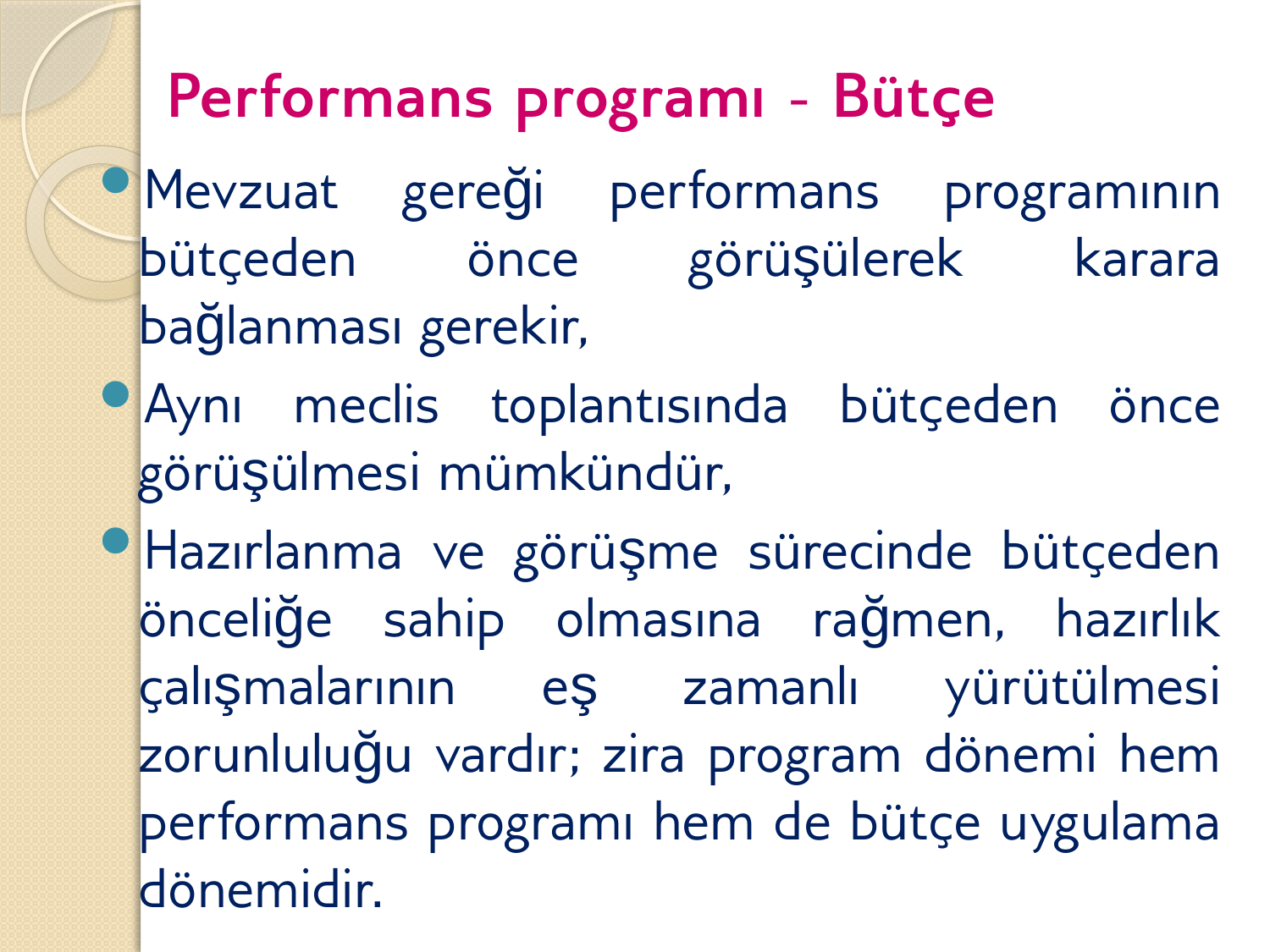

# Performans programı - Bütçe
Mevzuat gereği performans programının bütçeden önce görüşülerek karara bağlanması gerekir,
Aynı meclis toplantısında bütçeden önce görüşülmesi mümkündür,
Hazırlanma ve görüşme sürecinde bütçeden önceliğe sahip olmasına rağmen, hazırlık çalışmalarının eş zamanlı yürütülmesi zorunluluğu vardır; zira program dönemi hem performans programı hem de bütçe uygulama dönemidir.